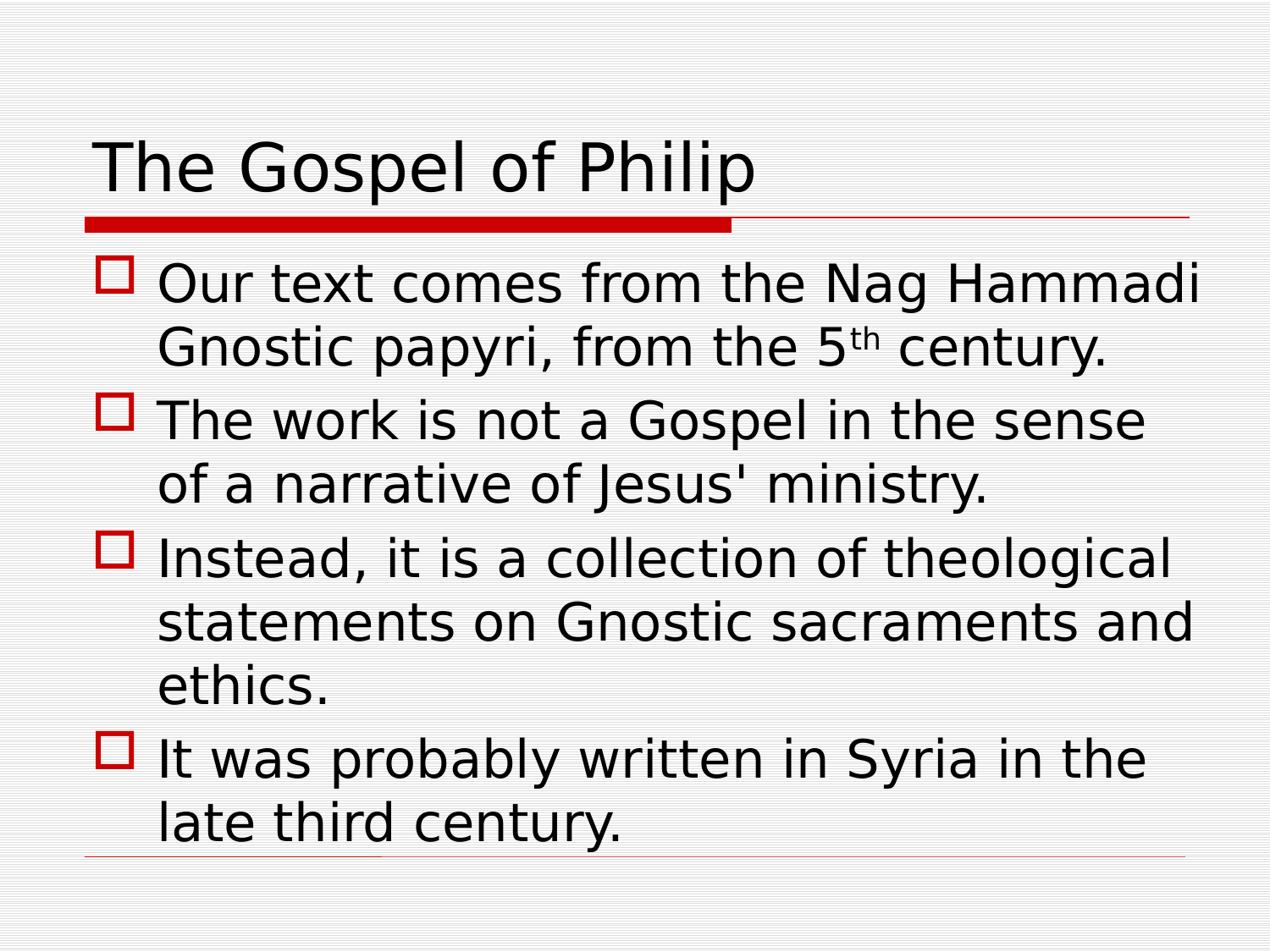

# The Gospel of Philip
Our text comes from the Nag Hammadi Gnostic papyri, from the 5th century.
The work is not a Gospel in the sense of a narrative of Jesus' ministry.
Instead, it is a collection of theological statements on Gnostic sacraments and ethics.
It was probably written in Syria in the late third century.